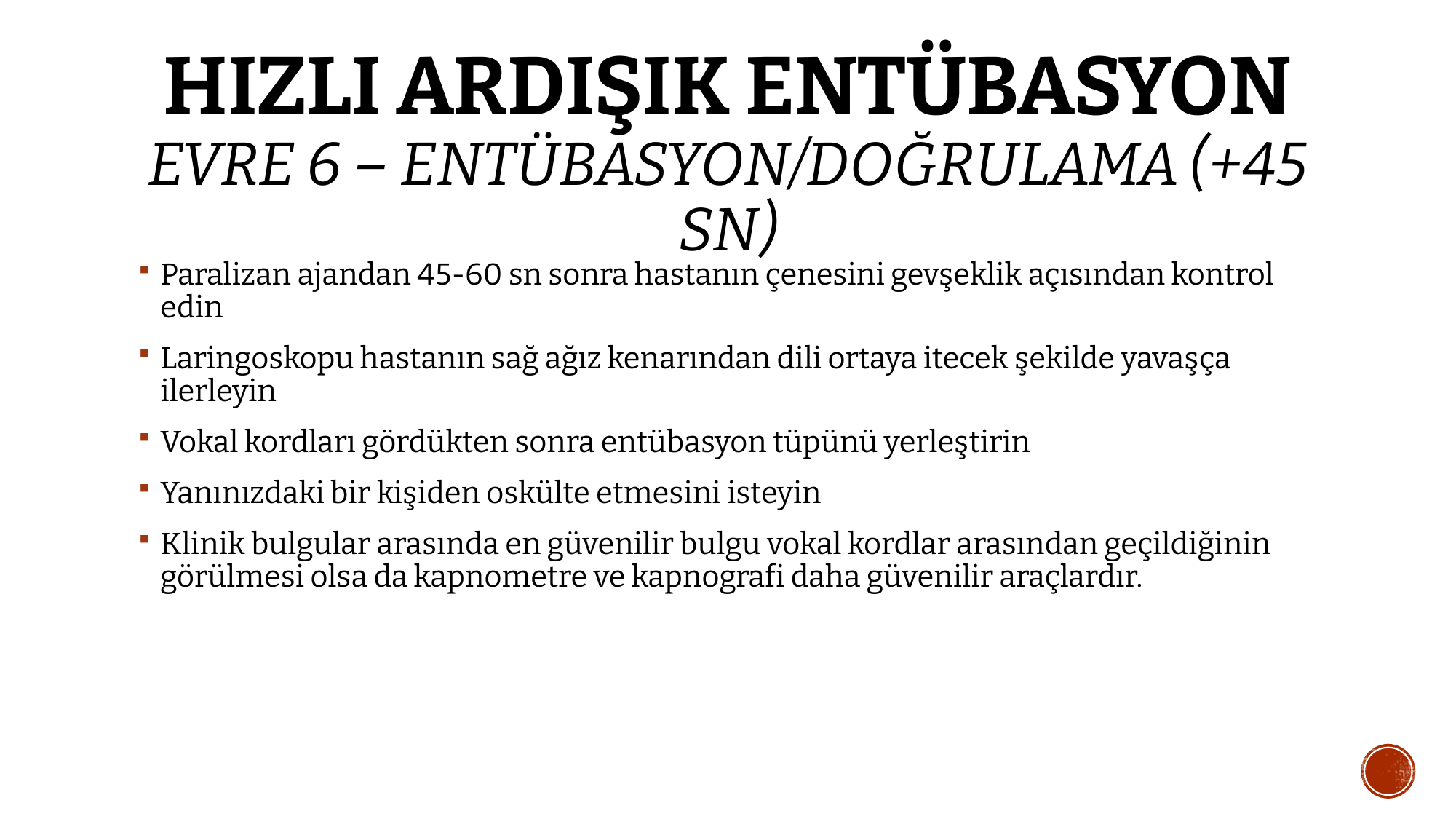

# Hızlı Ardışık Entübasyon Evre 6 – Entübasyon/Doğrulama (+45 sn)
Paralizan ajandan 45-60 sn sonra hastanın çenesini gevşeklik açısından kontrol edin
Laringoskopu hastanın sağ ağız kenarından dili ortaya itecek şekilde yavaşça ilerleyin
Vokal kordları gördükten sonra entübasyon tüpünü yerleştirin
Yanınızdaki bir kişiden oskülte etmesini isteyin
Klinik bulgular arasında en güvenilir bulgu vokal kordlar arasından geçildiğinin görülmesi olsa da kapnometre ve kapnografi daha güvenilir araçlardır.